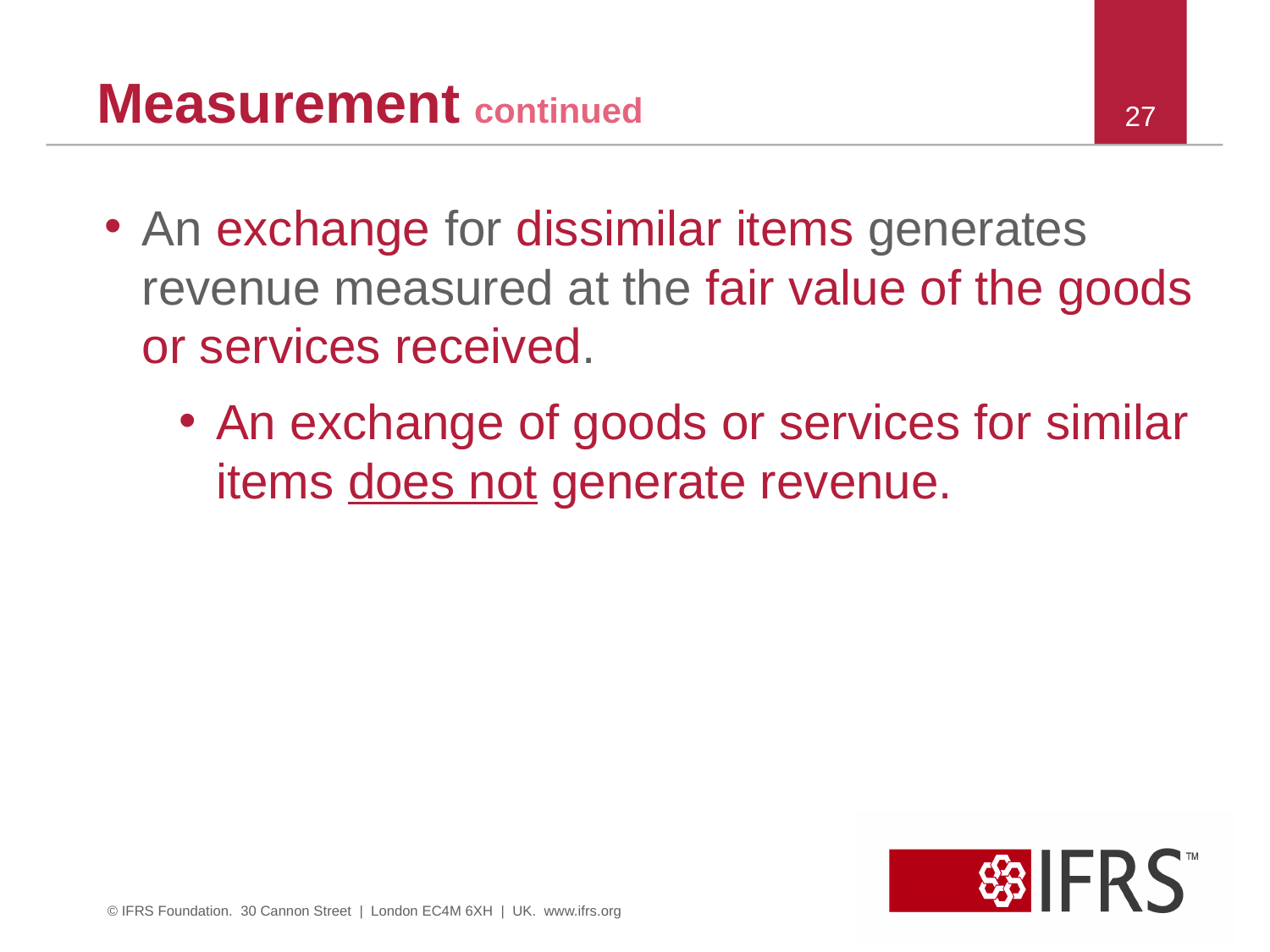

# Measurement continued
27
An exchange for dissimilar items generates revenue measured at the fair value of the goods or services received.
An exchange of goods or services for similar items does not generate revenue.
© IFRS Foundation.  30 Cannon Street  |  London EC4M 6XH  |  UK.  www.ifrs.org